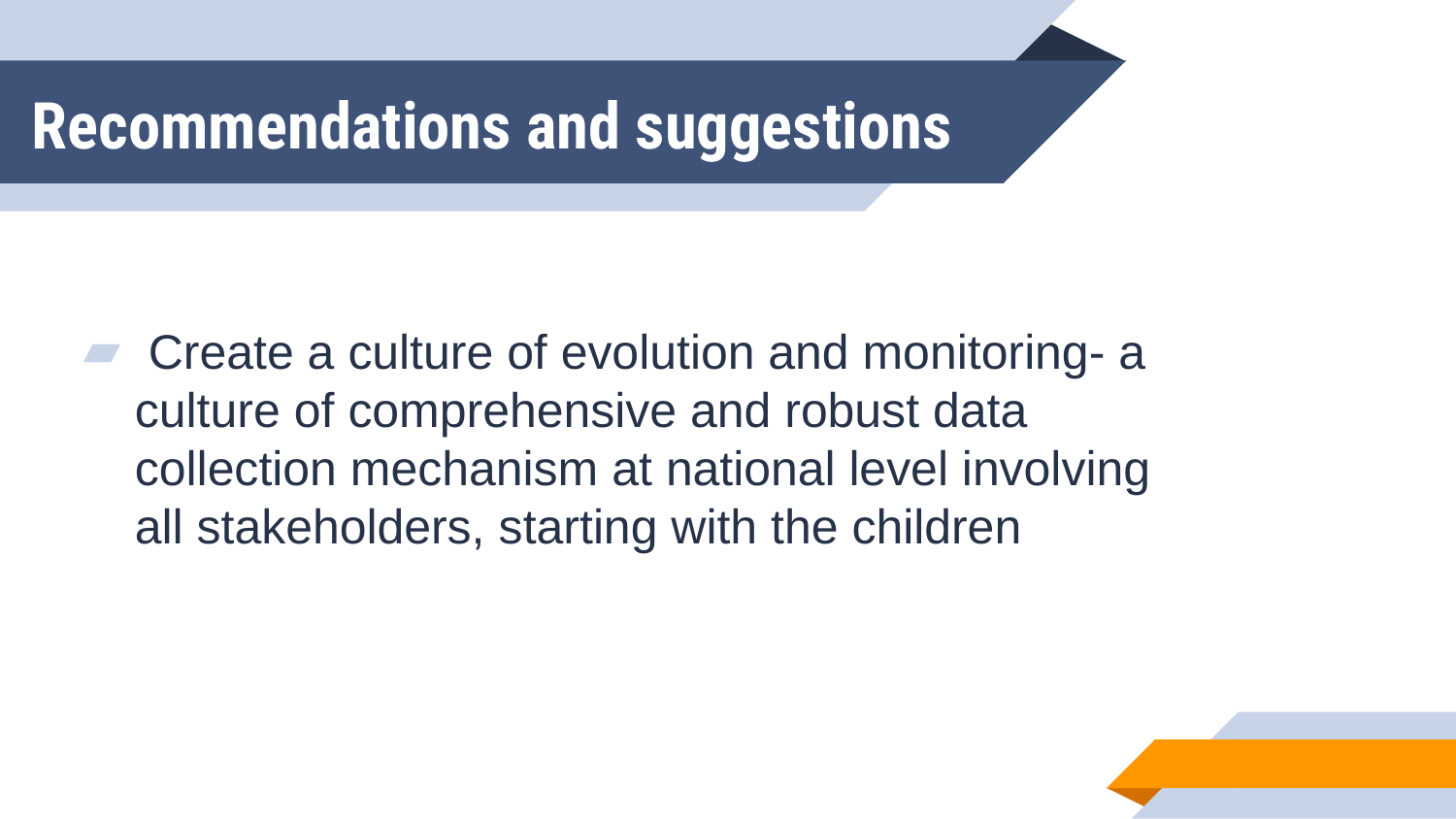

# Recommendations and suggestions
 Create a culture of evolution and monitoring- a culture of comprehensive and robust data collection mechanism at national level involving all stakeholders, starting with the children